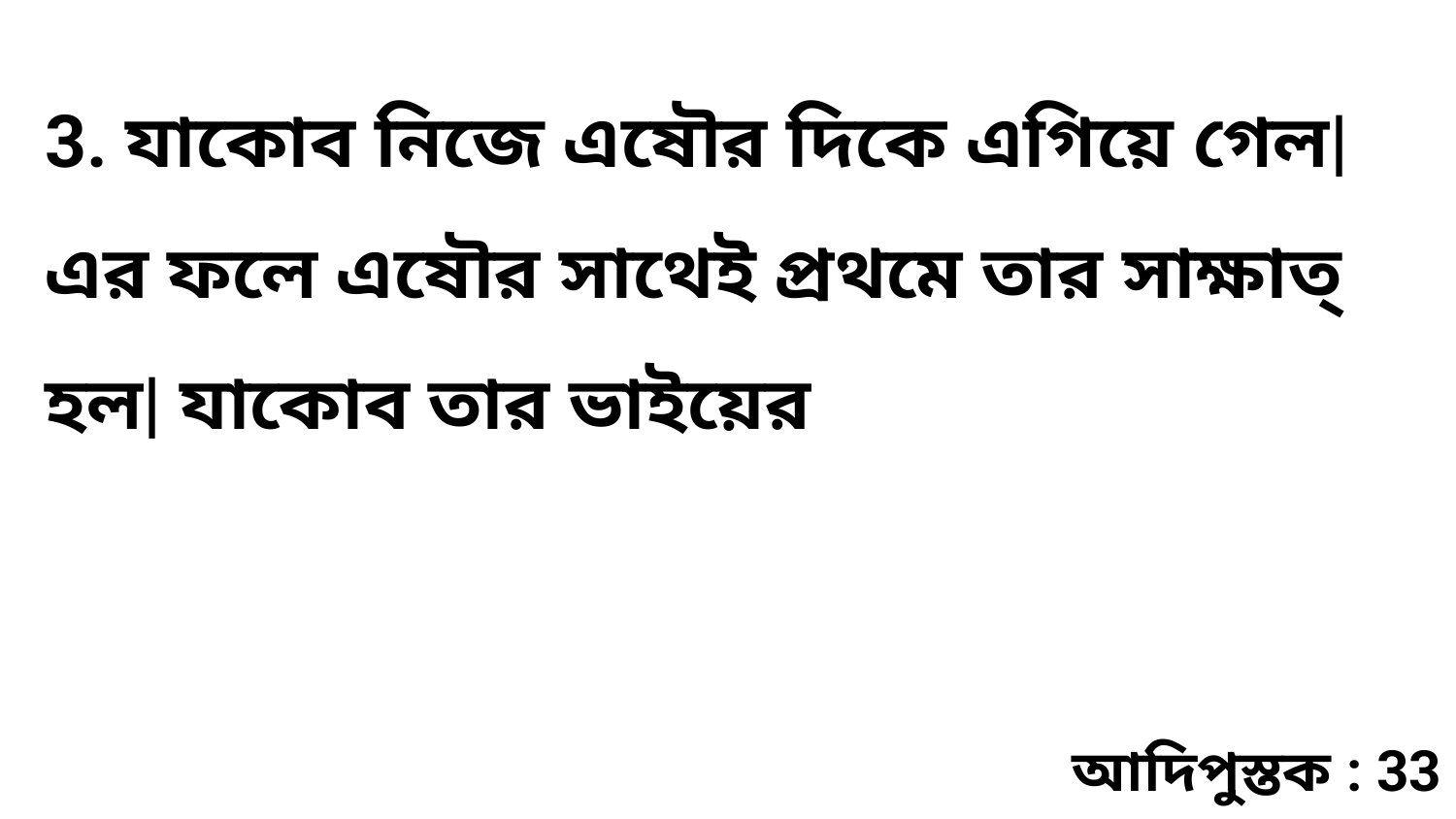

3. যাকোব নিজে এষৌর দিকে এগিয়ে গেল| এর ফলে এষৌর সাথেই প্রথমে তার সাক্ষাত্‌ হল| যাকোব তার ভাইয়ের
আদিপুস্তক : 33